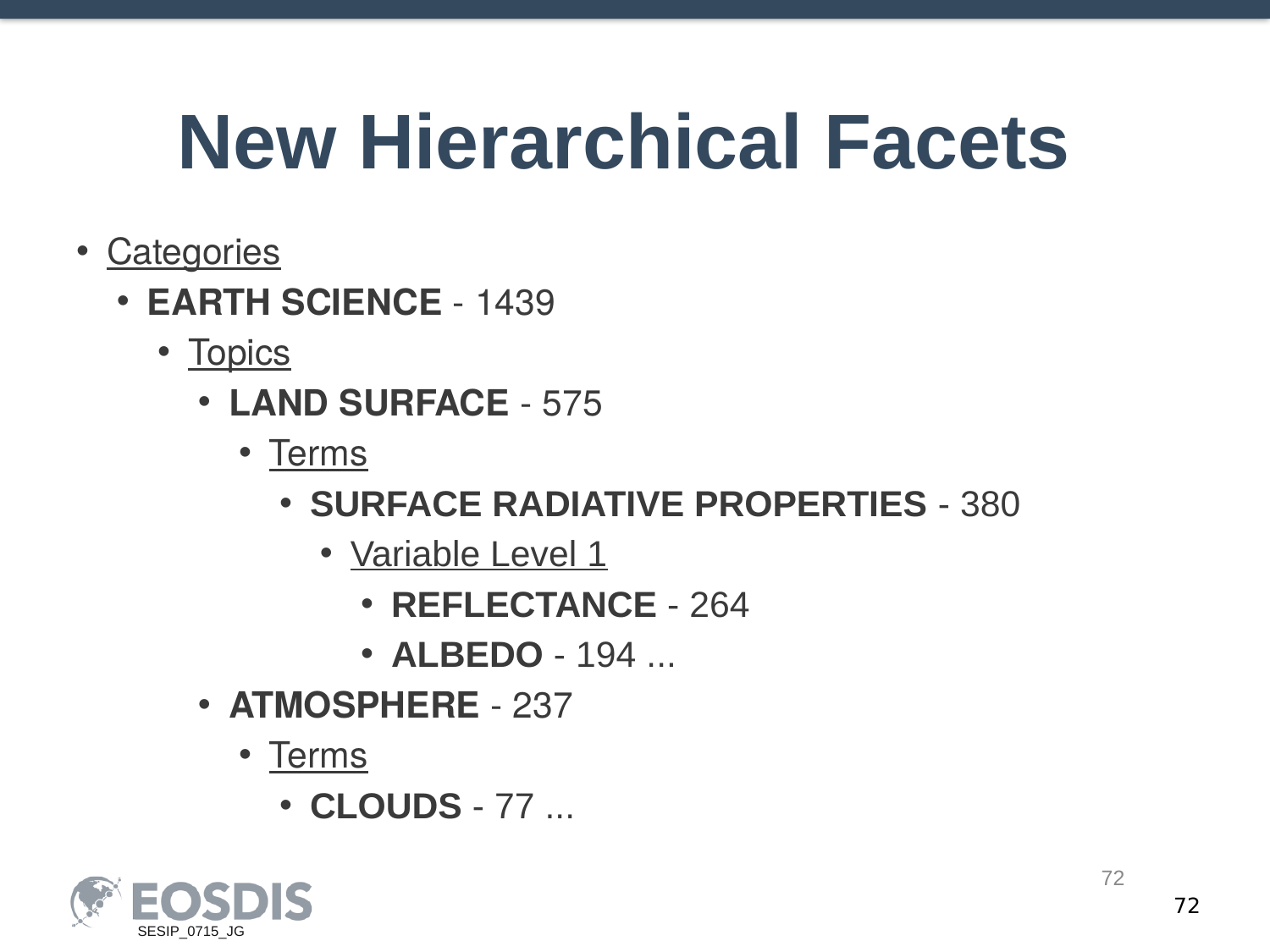

# New Hierarchical Facets
Categories
EARTH SCIENCE - 1439
Topics
LAND SURFACE - 575
Terms
SURFACE RADIATIVE PROPERTIES - 380
Variable Level 1
REFLECTANCE - 264
ALBEDO - 194 ...
ATMOSPHERE - 237
Terms
CLOUDS - 77 ...
72
SESIP_0715_JG